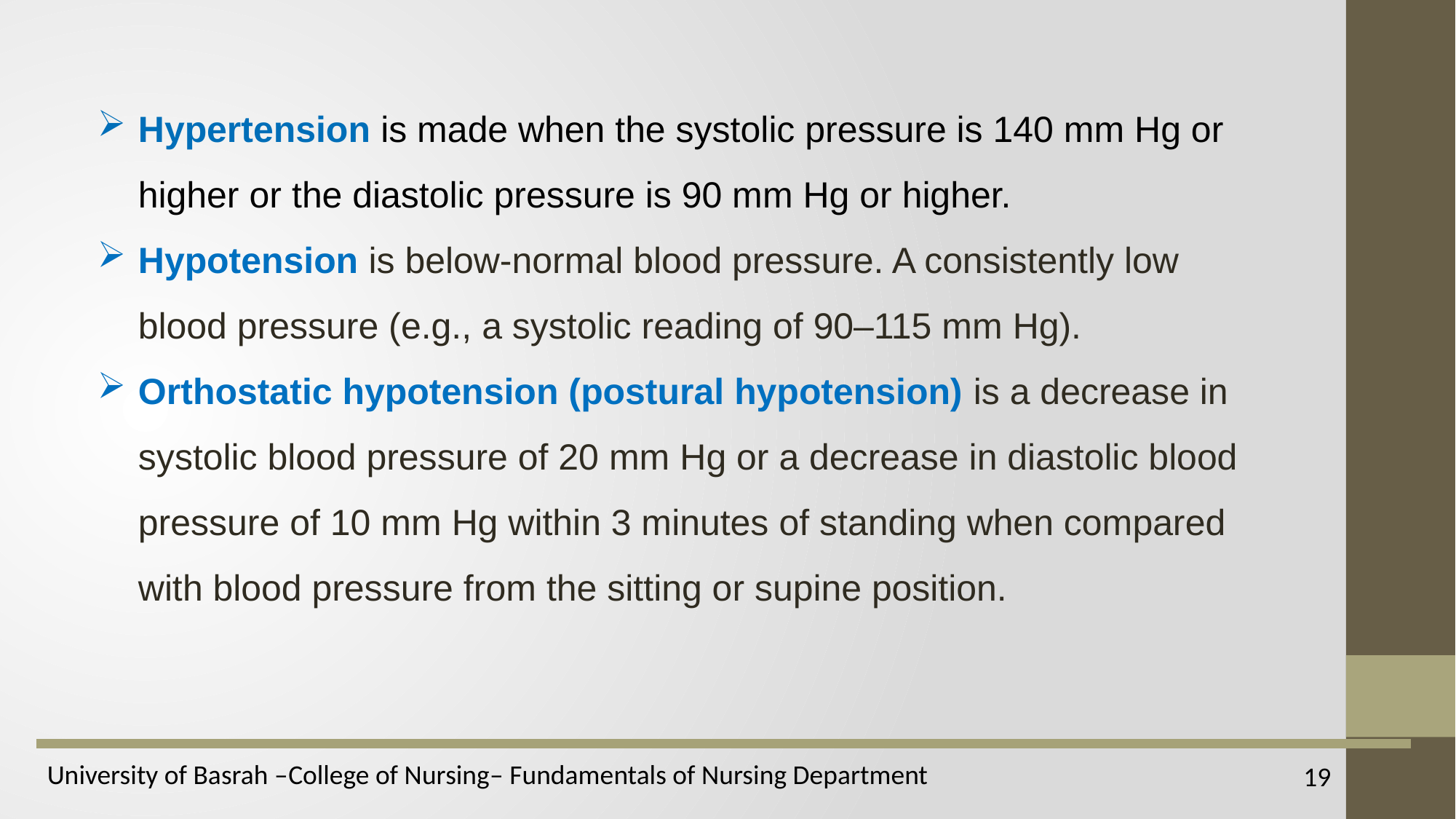

Hypertension is made when the systolic pressure is 140 mm Hg or higher or the diastolic pressure is 90 mm Hg or higher.
Hypotension is below-normal blood pressure. A consistently low blood pressure (e.g., a systolic reading of 90–115 mm Hg).
Orthostatic hypotension (postural hypotension) is a decrease in systolic blood pressure of 20 mm Hg or a decrease in diastolic blood pressure of 10 mm Hg within 3 minutes of standing when compared with blood pressure from the sitting or supine position.

19
University of Basrah –College of Nursing– Fundamentals of Nursing Department